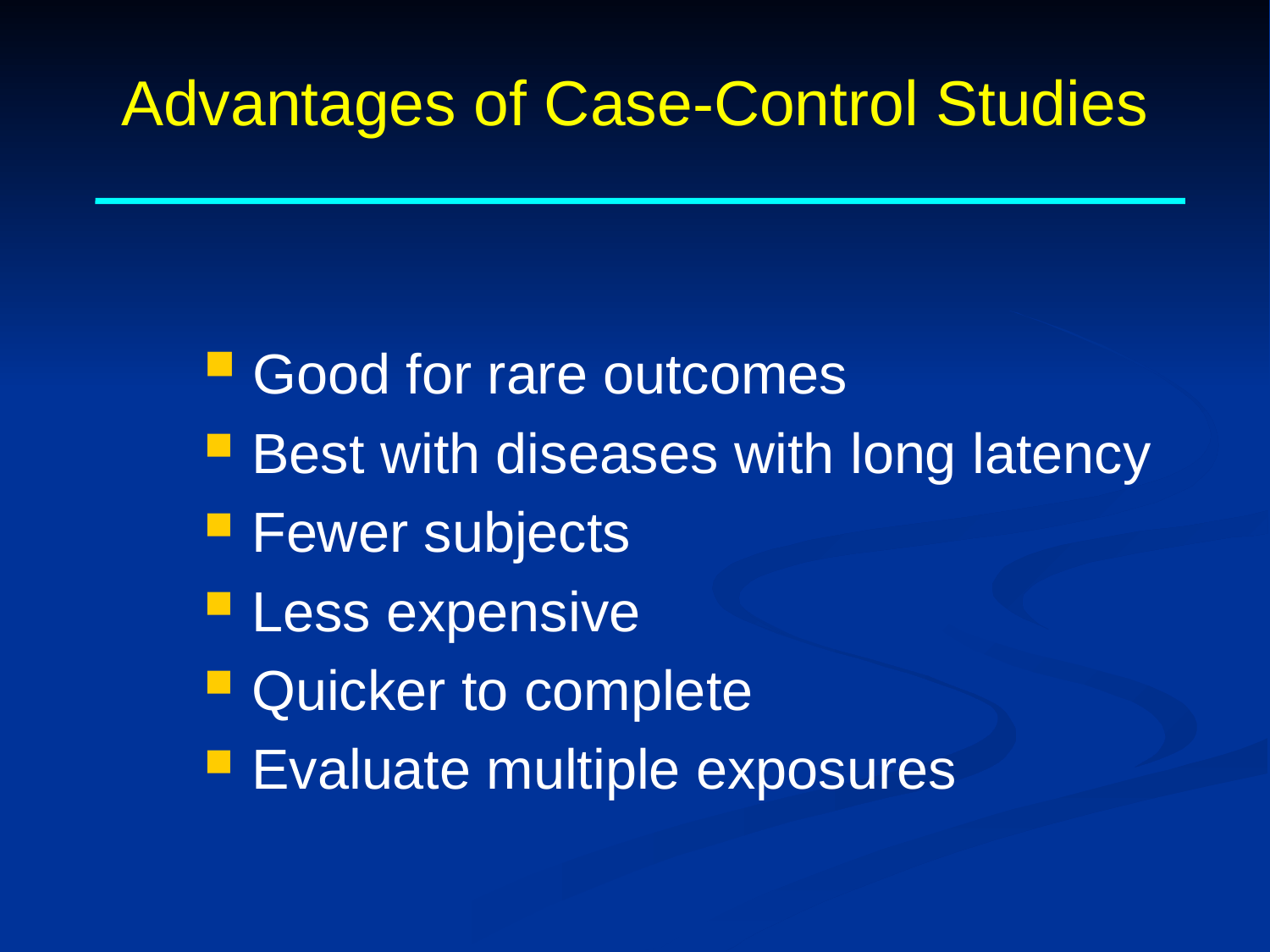

# Advantages of Case-Control Studies
 Good for rare outcomes
 Best with diseases with long latency
 Fewer subjects
 Less expensive
 Quicker to complete
 Evaluate multiple exposures